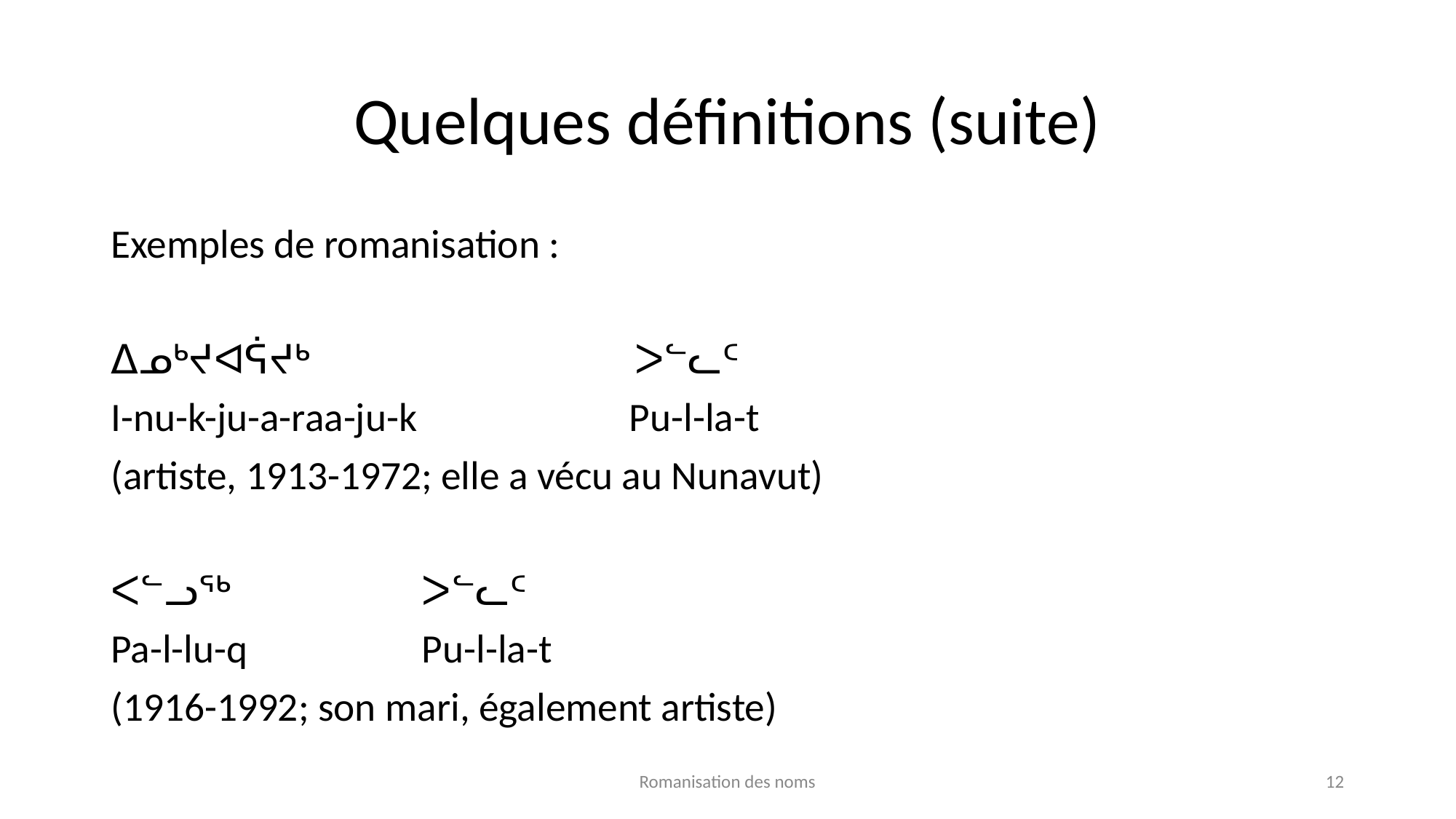

# Quelques définitions (suite)
Exemples de romanisation :

ᐃᓄᒃᔪᐊᕌᔪᒃ			            ᐳᓪᓚᑦ
I-nu-k-ju-a-raa-ju-k  		Pu-l-la-t
(artiste, 1913-1972; elle a vécu au Nunavut)

ᐸᓪᓗᖅ		ᐳᓪᓚᑦ
Pa-l-lu-q		Pu-l-la-t
(1916-1992; son mari, également artiste)

Romanisation des noms
12